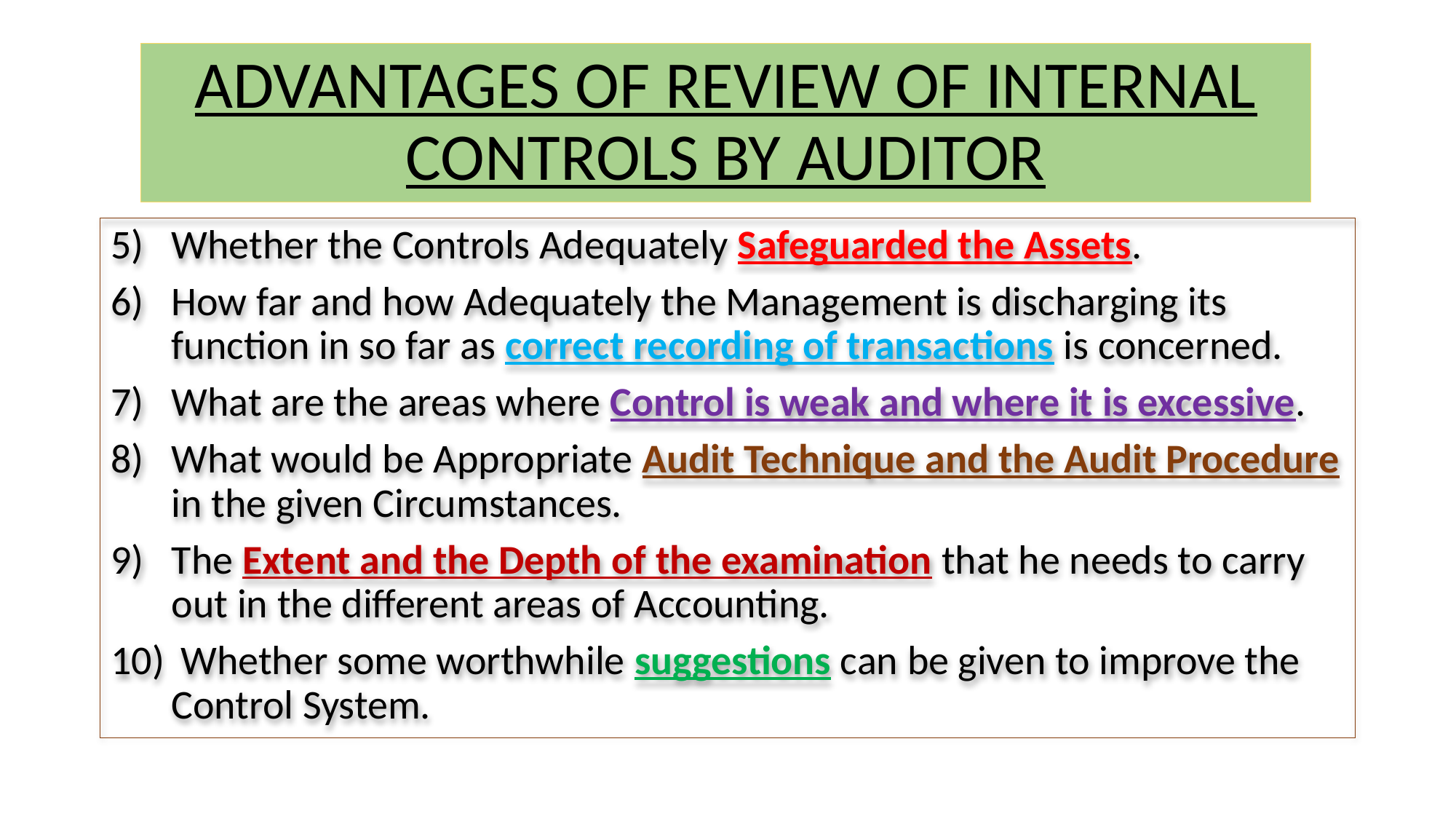

# ADVANTAGES OF REVIEW OF INTERNAL CONTROLS BY AUDITOR
Whether the Controls Adequately Safeguarded the Assets.
How far and how Adequately the Management is discharging its function in so far as correct recording of transactions is concerned.
What are the areas where Control is weak and where it is excessive.
What would be Appropriate Audit Technique and the Audit Procedure in the given Circumstances.
The Extent and the Depth of the examination that he needs to carry out in the different areas of Accounting.
 Whether some worthwhile suggestions can be given to improve the Control System.